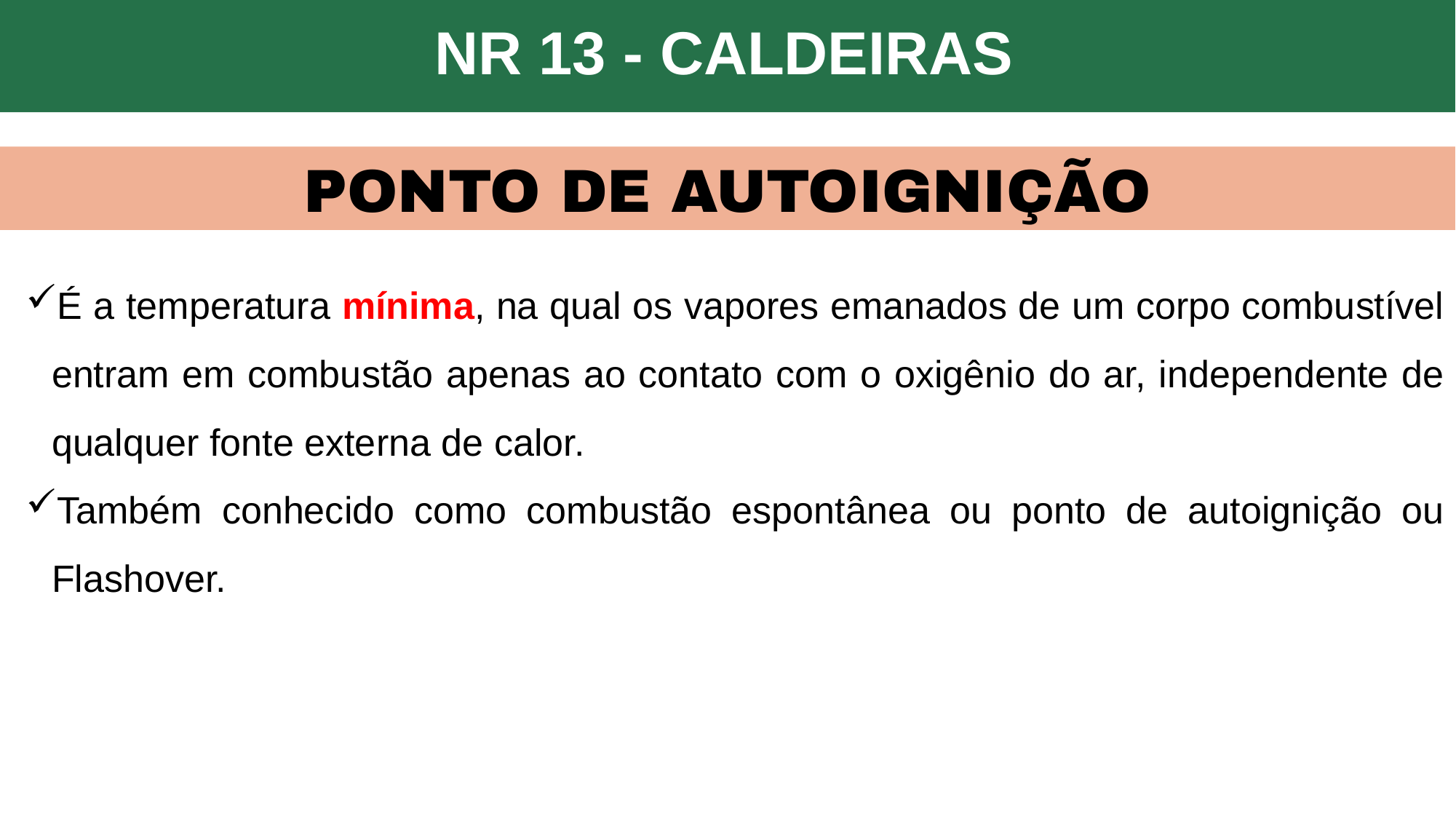

NR 13 - CALDEIRAS
PONTO DE AUTOIGNIÇÃO
É a temperatura mínima, na qual os vapores emanados de um corpo combustível entram em combustão apenas ao contato com o oxigênio do ar, independente de qualquer fonte externa de calor.
Também conhecido como combustão espontânea ou ponto de autoignição ou Flashover.